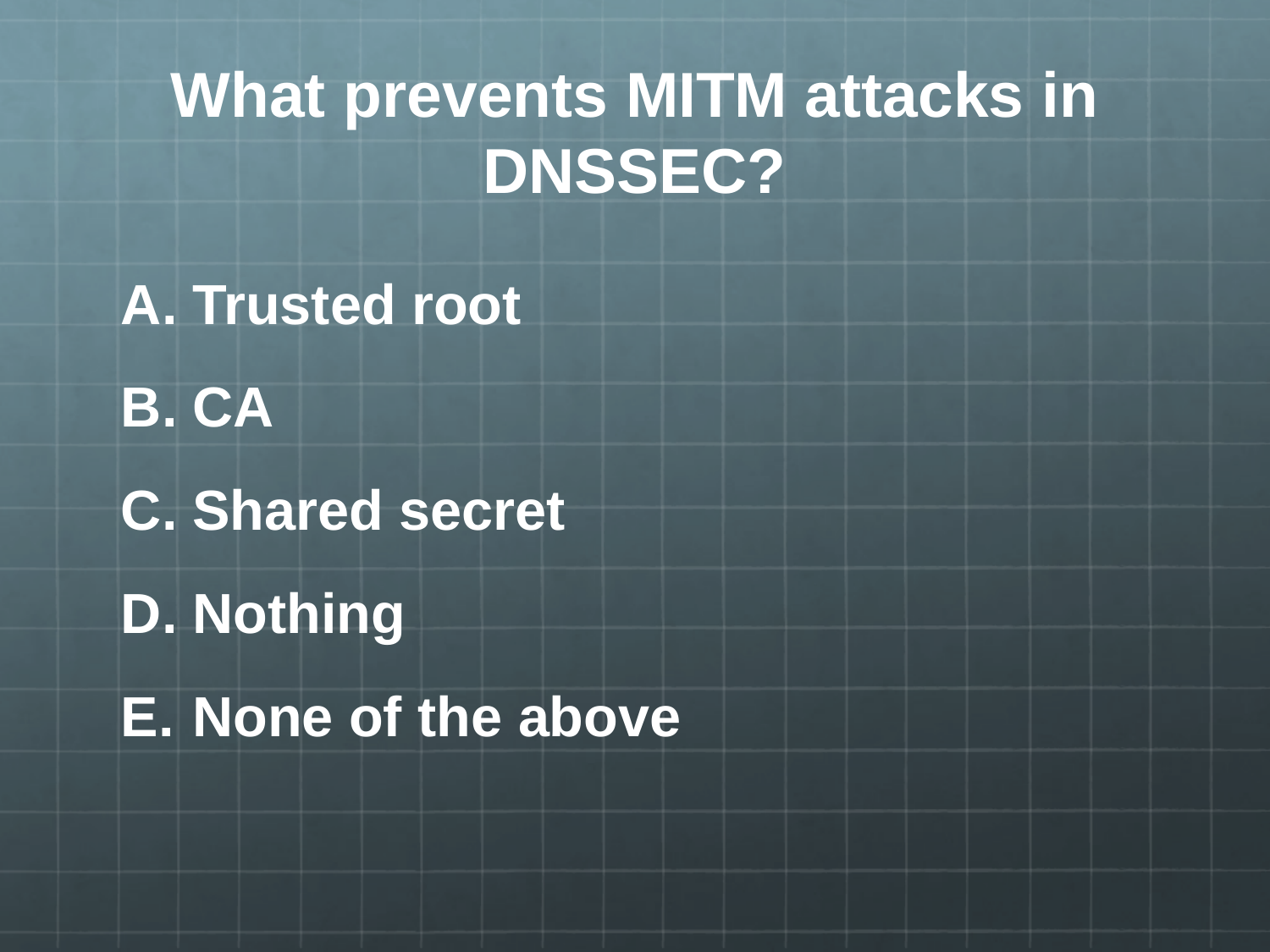

# What prevents MITM attacks in DNSSEC?
Trusted root
CA
Shared secret
Nothing
None of the above